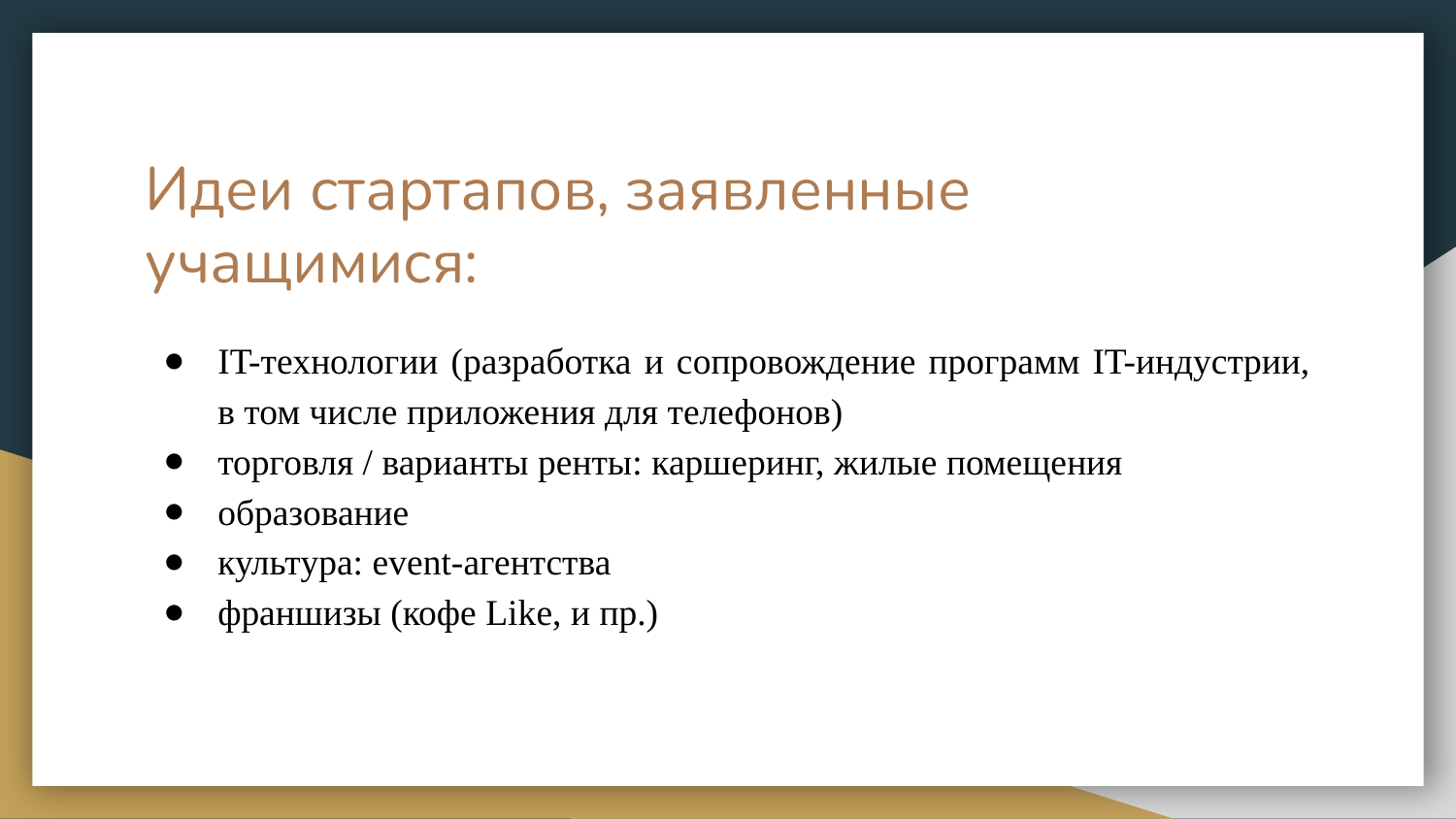

# Идеи стартапов, заявленные учащимися:
IT-технологии (разработка и сопровождение программ IT-индустрии, в том числе приложения для телефонов)
торговля / варианты ренты: каршеринг, жилые помещения
образование
культура: event-агентства
франшизы (кофе Like, и пр.)